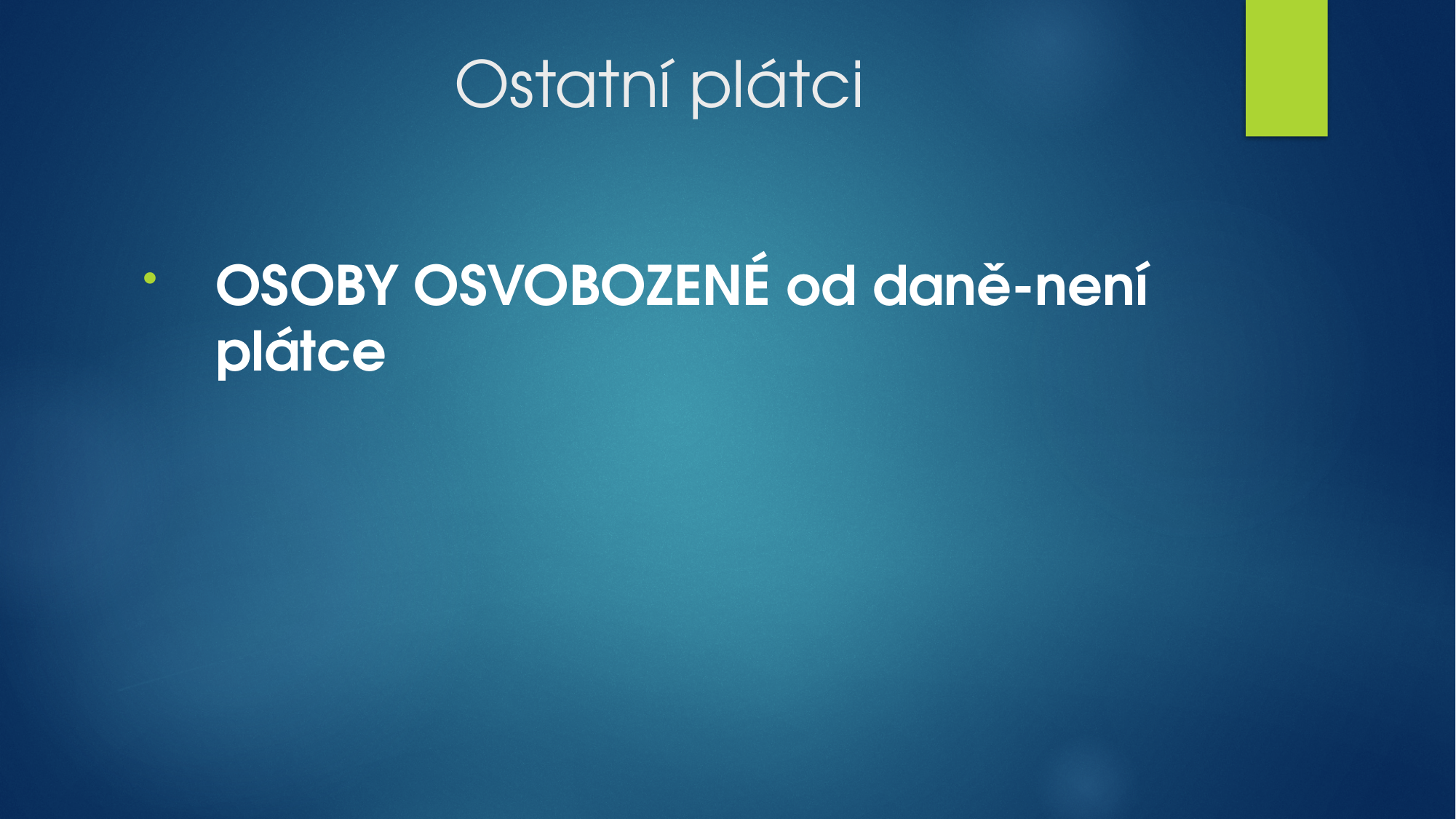

# Ostatní plátci
OSOBY OSVOBOZENÉ od daně-není  plátce